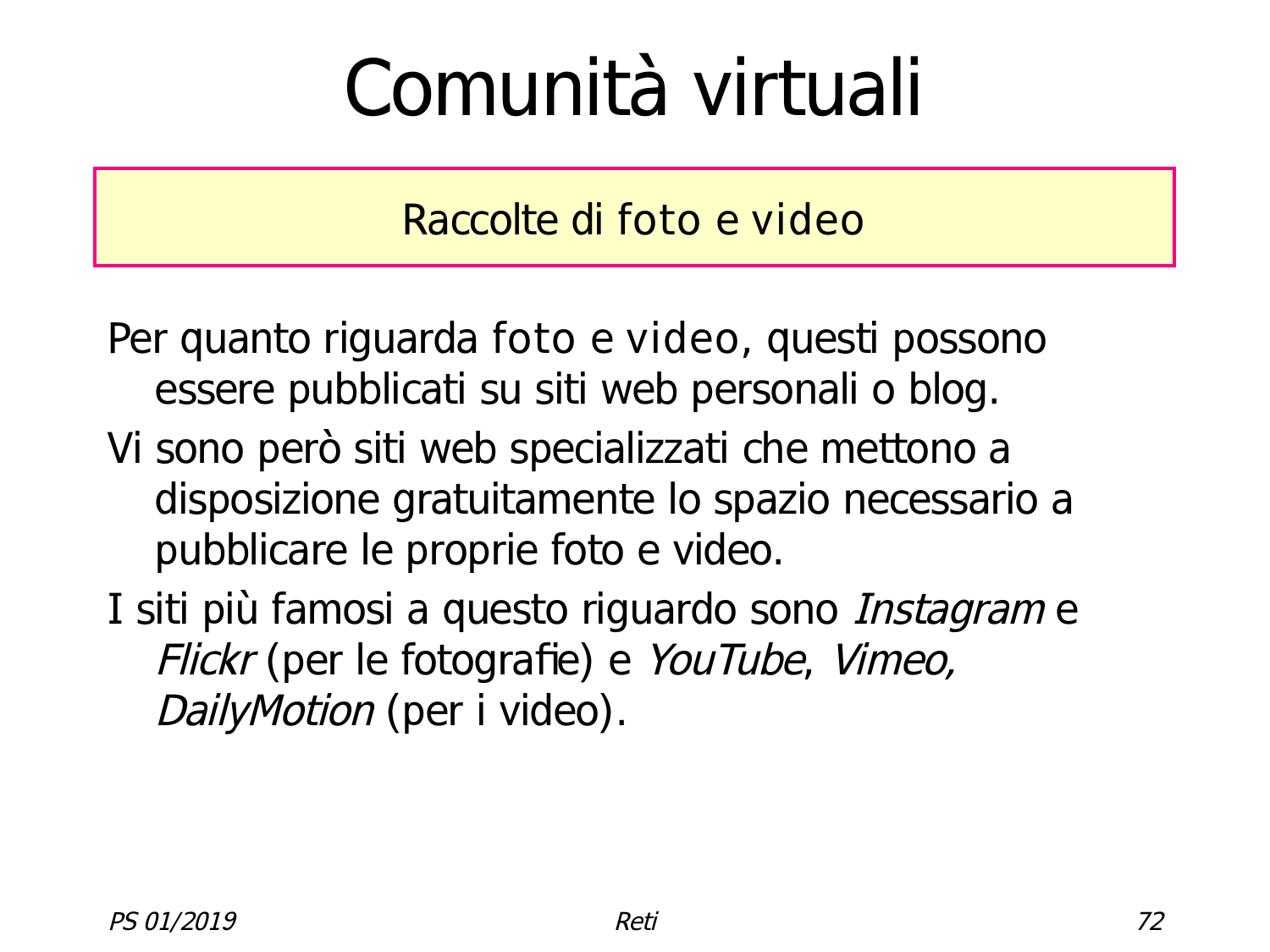

# Comunità virtuali

Raccolte di foto e video

Per quanto riguarda foto e video, questi possono essere pubblicati su siti web personali o blog.
Vi sono però siti web specializzati che mettono a disposizione gratuitamente lo spazio necessario a pubblicare le proprie foto e video.
I siti più famosi a questo riguardo sono Instagram e Flickr (per le fotografie) e YouTube, Vimeo, DailyMotion (per i video).
PS 01/2019
Reti
72